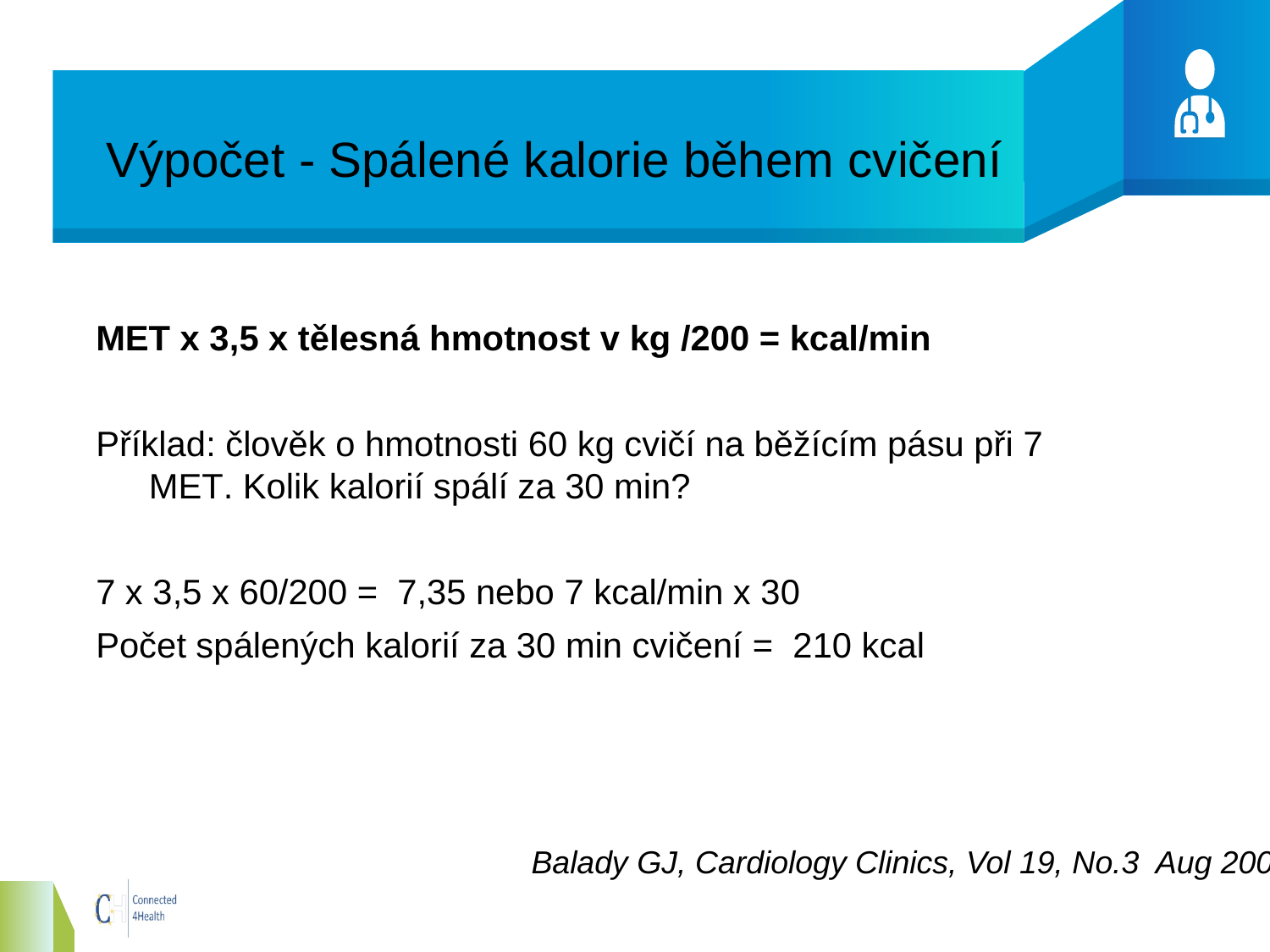

# Výpočet - Spálené kalorie během cvičení
MET x 3,5 x tělesná hmotnost v kg /200 = kcal/min

Příklad: člověk o hmotnosti 60 kg cvičí na běžícím pásu při 7 MET. Kolik kalorií spálí za 30 min?

7 x 3,5 x 60/200 =  7,35 nebo 7 kcal/min x 30
Počet spálených kalorií za 30 min cvičení =  210 kcal

Balady GJ, Cardiology Clinics, Vol 19, No.3  Aug 2001